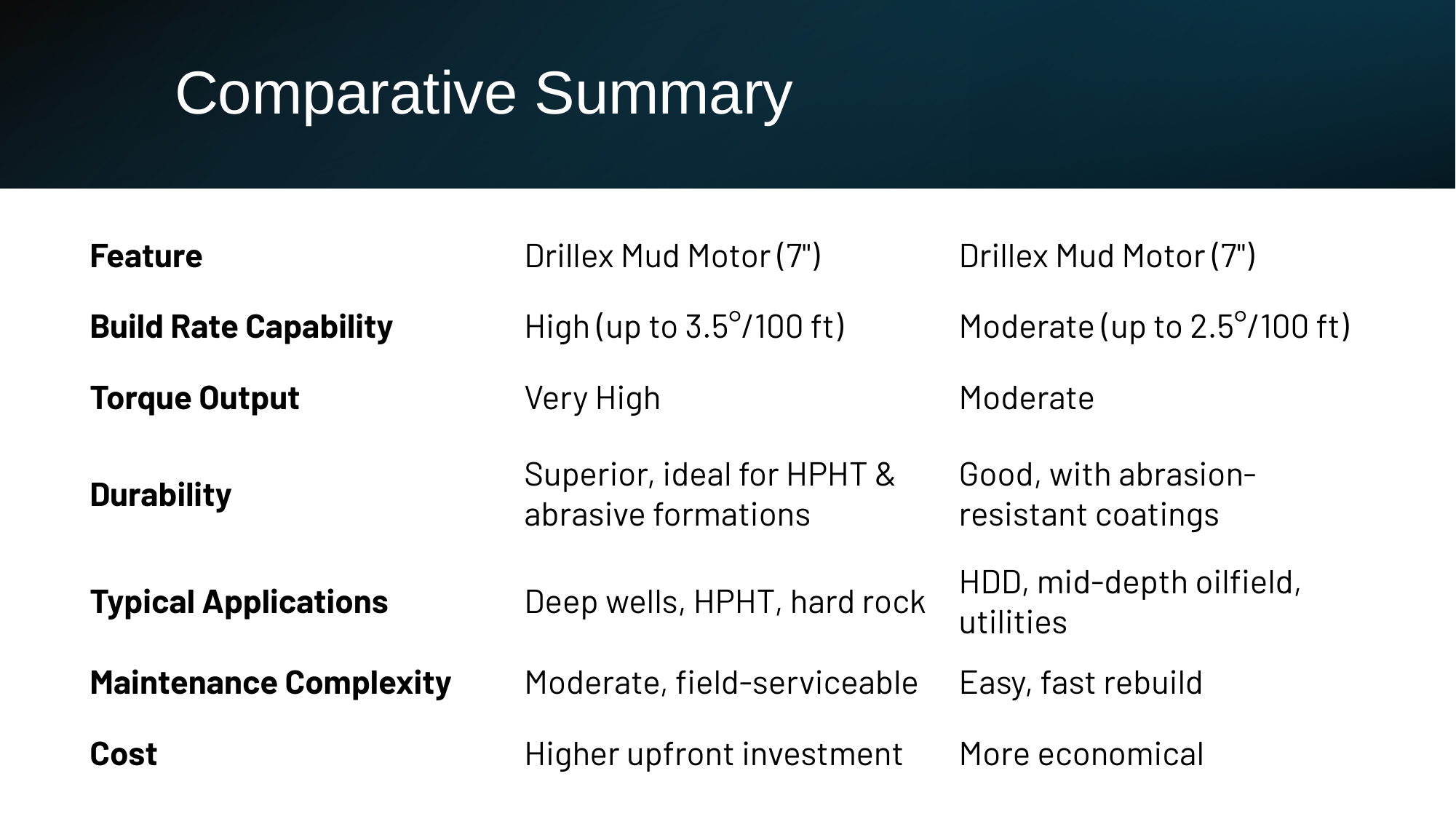

# Comparative Summary
| Feature | Drillex Mud Motor (7") | Drillex Mud Motor (7") |
| --- | --- | --- |
| Build Rate Capability | High (up to 3.5°/100 ft) | Moderate (up to 2.5°/100 ft) |
| Torque Output | Very High | Moderate |
| Durability | Superior, ideal for HPHT & abrasive formations | Good, with abrasion-resistant coatings |
| Typical Applications | Deep wells, HPHT, hard rock | HDD, mid-depth oilfield, utilities |
| Maintenance Complexity | Moderate, field-serviceable | Easy, fast rebuild |
| Cost | Higher upfront investment | More economical |